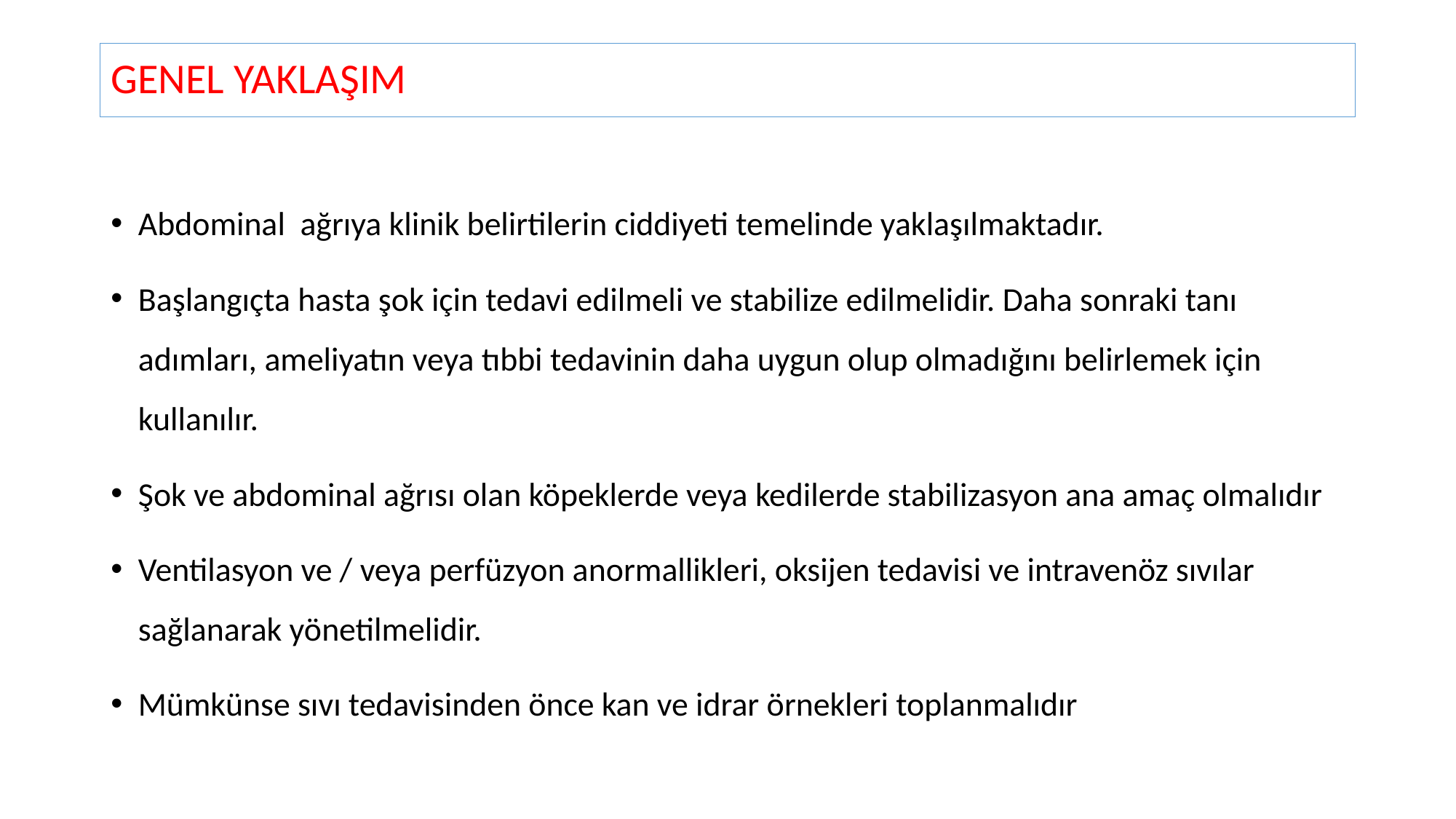

# GENEL YAKLAŞIM
Abdominal  ağrıya klinik belirtilerin ciddiyeti temelinde yaklaşılmaktadır.
Başlangıçta hasta şok için tedavi edilmeli ve stabilize edilmelidir. Daha sonraki tanı adımları, ameliyatın veya tıbbi tedavinin daha uygun olup olmadığını belirlemek için kullanılır.
Şok ve abdominal ağrısı olan köpeklerde veya kedilerde stabilizasyon ana amaç olmalıdır
Ventilasyon ve / veya perfüzyon anormallikleri, oksijen tedavisi ve intravenöz sıvılar sağlanarak yönetilmelidir.
Mümkünse sıvı tedavisinden önce kan ve idrar örnekleri toplanmalıdır